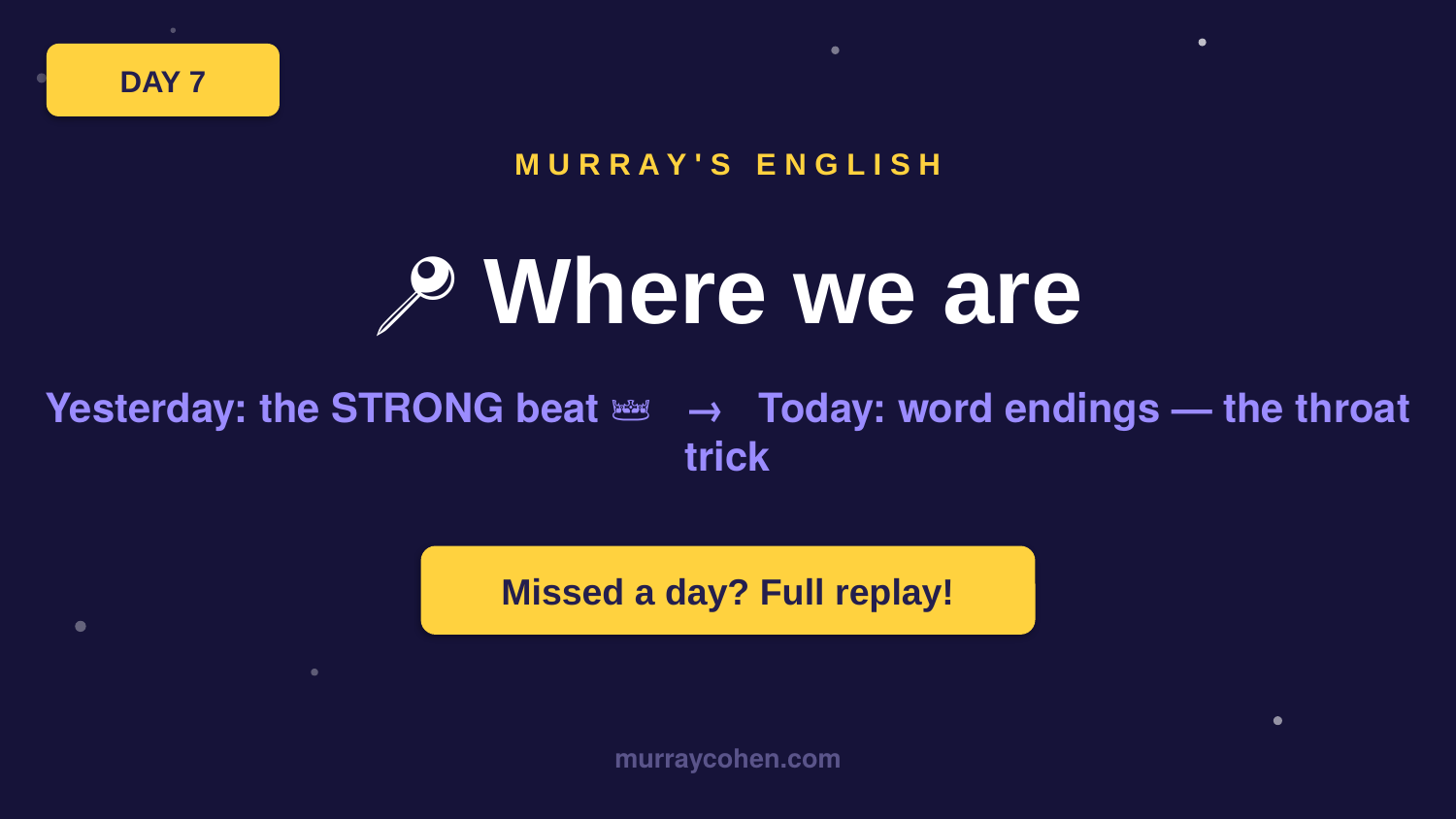

DAY 7

M U R R A Y ' S   E N G L I S H
📍 Where we are
Yesterday: the STRONG beat 👑   →   Today: word endings — the throat trick

Missed a day? Full replay!

murraycohen.com